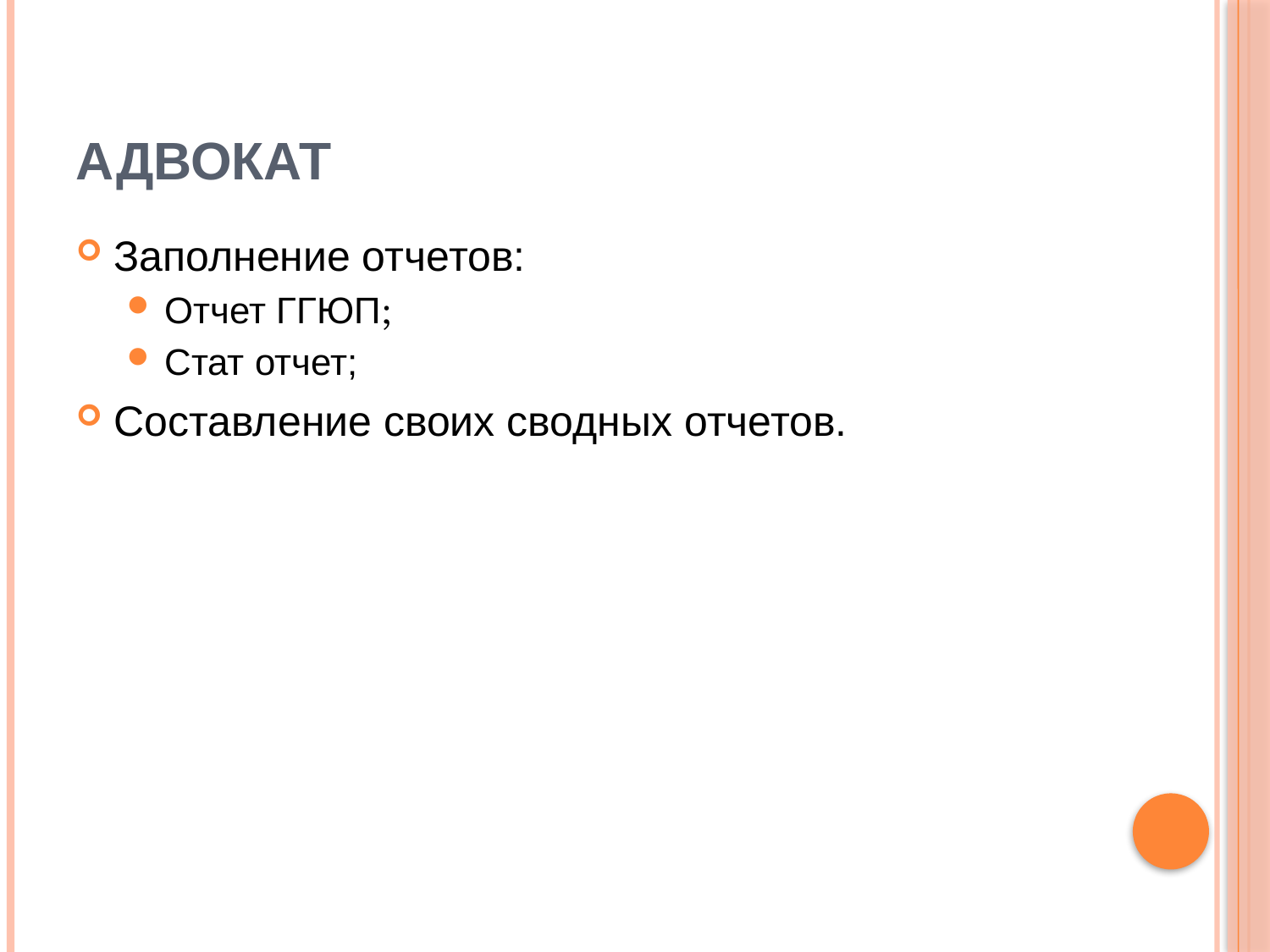

# Адвокат
Заполнение отчетов:
Отчет ГГЮП;
Стат отчет;
Составление своих сводных отчетов.